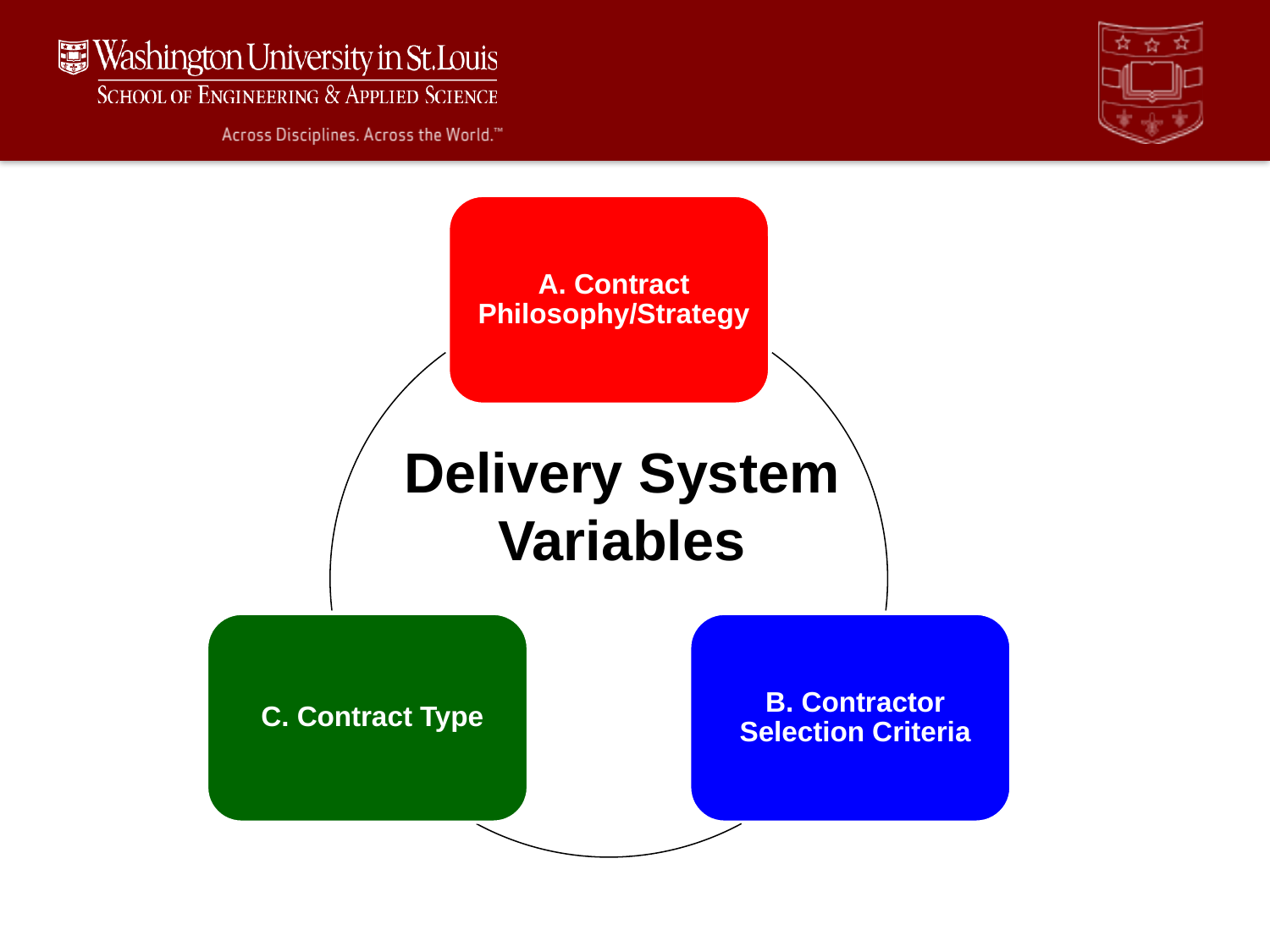

A. Contract Philosophy/Strategy
B. Contractor Selection Criteria
C. Contract Type
Delivery System Variables